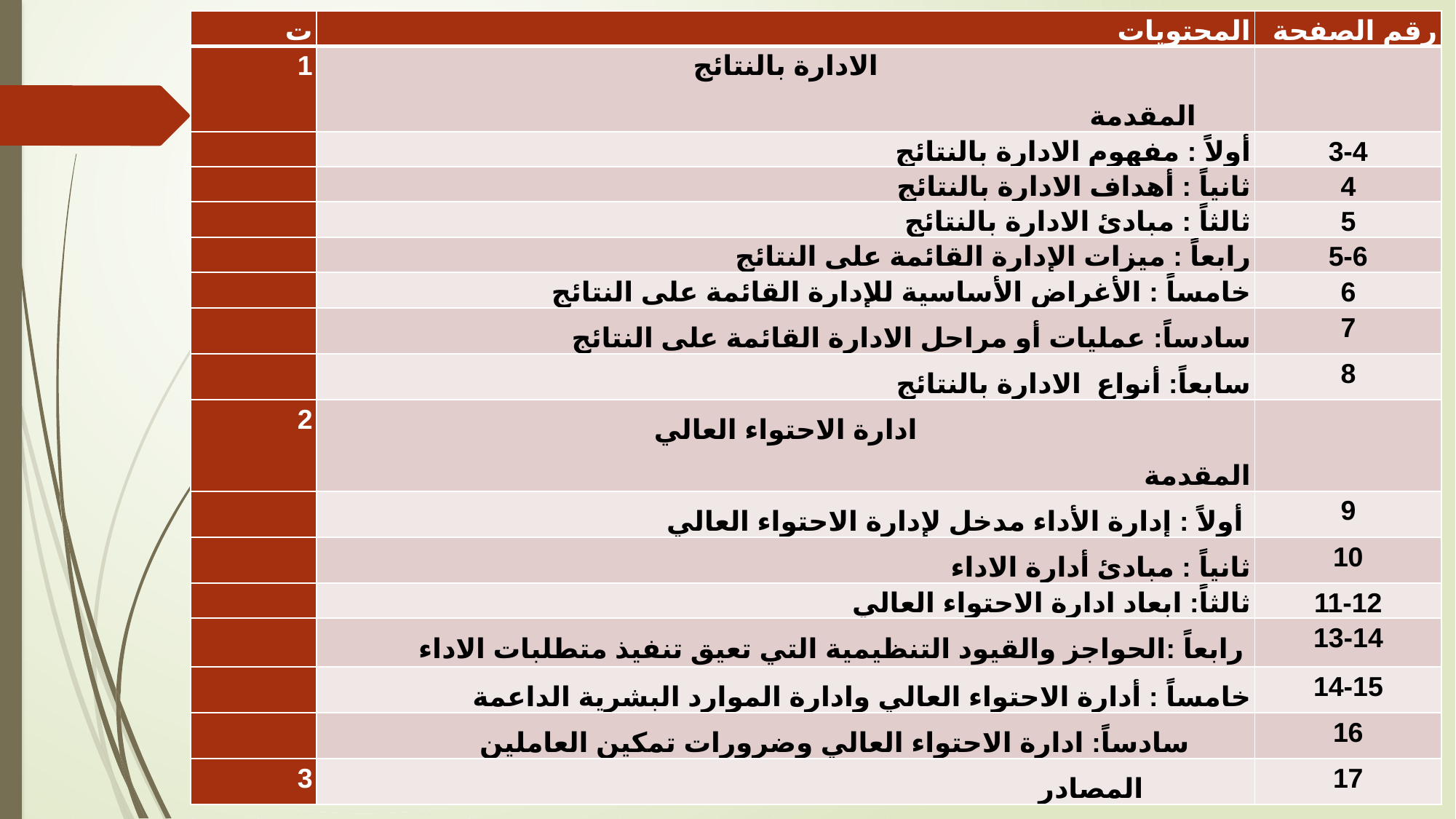

| ت | المحتويات | رقم الصفحة |
| --- | --- | --- |
| 1 | الادارة بالنتائج المقدمة |  |
|  | أولاً : مفهوم الادارة بالنتائج | 3-4 |
|  | ثانياً : أهداف الادارة بالنتائج | 4 |
|  | ثالثاً : مبادئ الادارة بالنتائج | 5 |
|  | رابعاً : ميزات الإدارة القائمة على النتائجِ | 5-6 |
|  | خامساً : الأغراض الأساسية للإدارة القائمة على النتائج | 6 |
|  | سادساً: عمليات أو مراحل الادارة القائمة على النتائج | 7 |
|  | سابعاً: أنواع الادارة بالنتائج | 8 |
| 2 | ادارة الاحتواء العالي المقدمة |  |
|  | أولاً : إدارة الأداء مدخل لإدارة الاحتواء العالي | 9 |
|  | ثانياً : مبادئ أدارة الاداء | 10 |
|  | ثالثاً: ابعاد ادارة الاحتواء العالي | 11-12 |
|  | رابعاً :الحواجز والقيود التنظيمية التي تعيق تنفيذ متطلبات الاداء | 13-14 |
|  | خامساً : أدارة الاحتواء العالي وادارة الموارد البشرية الداعمة | 14-15 |
|  | سادساً: ادارة الاحتواء العالي وضرورات تمكين العاملين | 16 |
| 3 | المصادر | 17 |